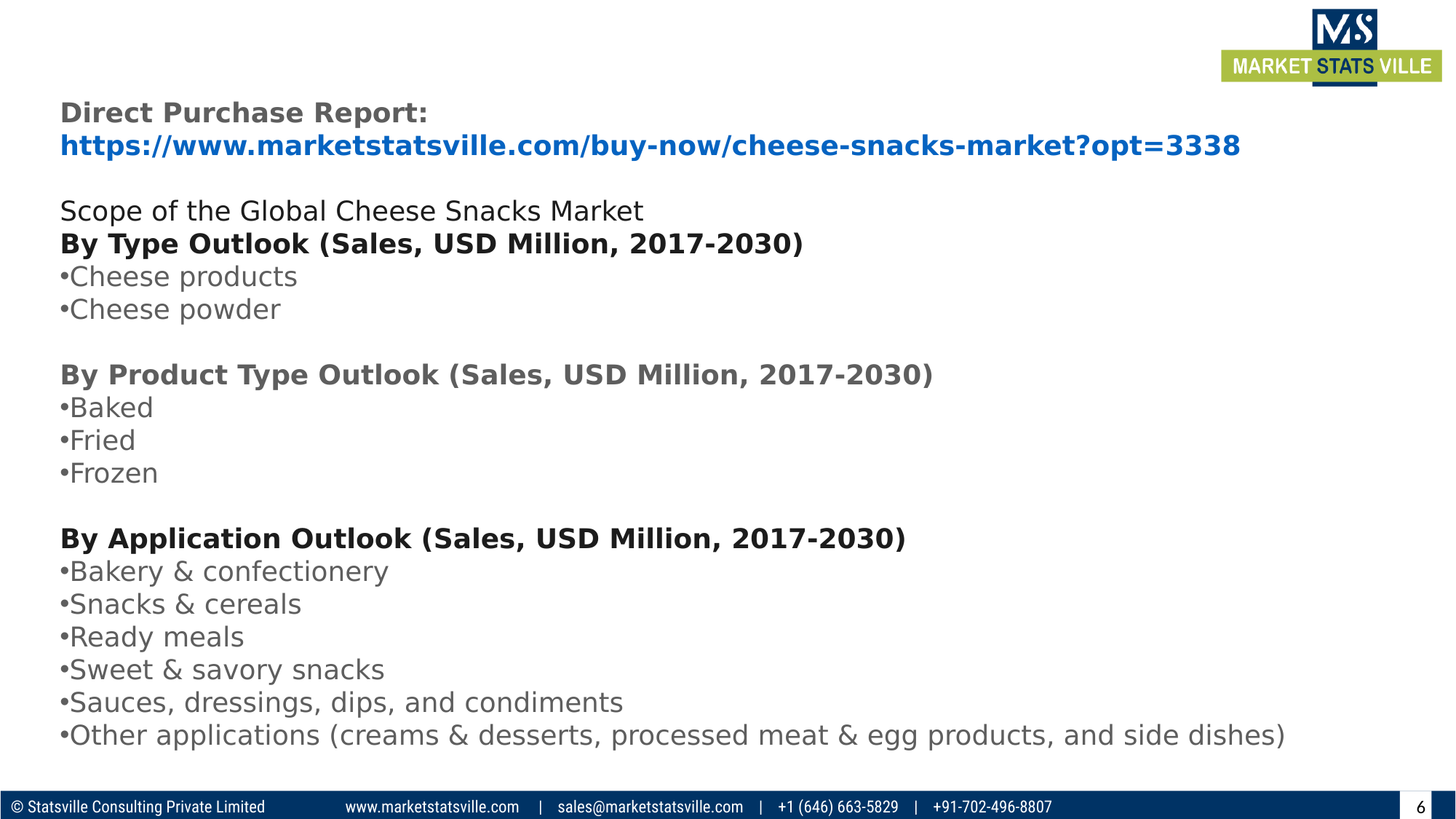

Direct Purchase Report: https://www.marketstatsville.com/buy-now/cheese-snacks-market?opt=3338

Scope of the Global Cheese Snacks Market
By Type Outlook (Sales, USD Million, 2017-2030)
Cheese products
Cheese powder

By Product Type Outlook (Sales, USD Million, 2017-2030)
Baked
Fried
Frozen

By Application Outlook (Sales, USD Million, 2017-2030)
Bakery & confectionery
Snacks & cereals
Ready meals
Sweet & savory snacks
Sauces, dressings, dips, and condiments
Other applications (creams & desserts, processed meat & egg products, and side dishes)

6